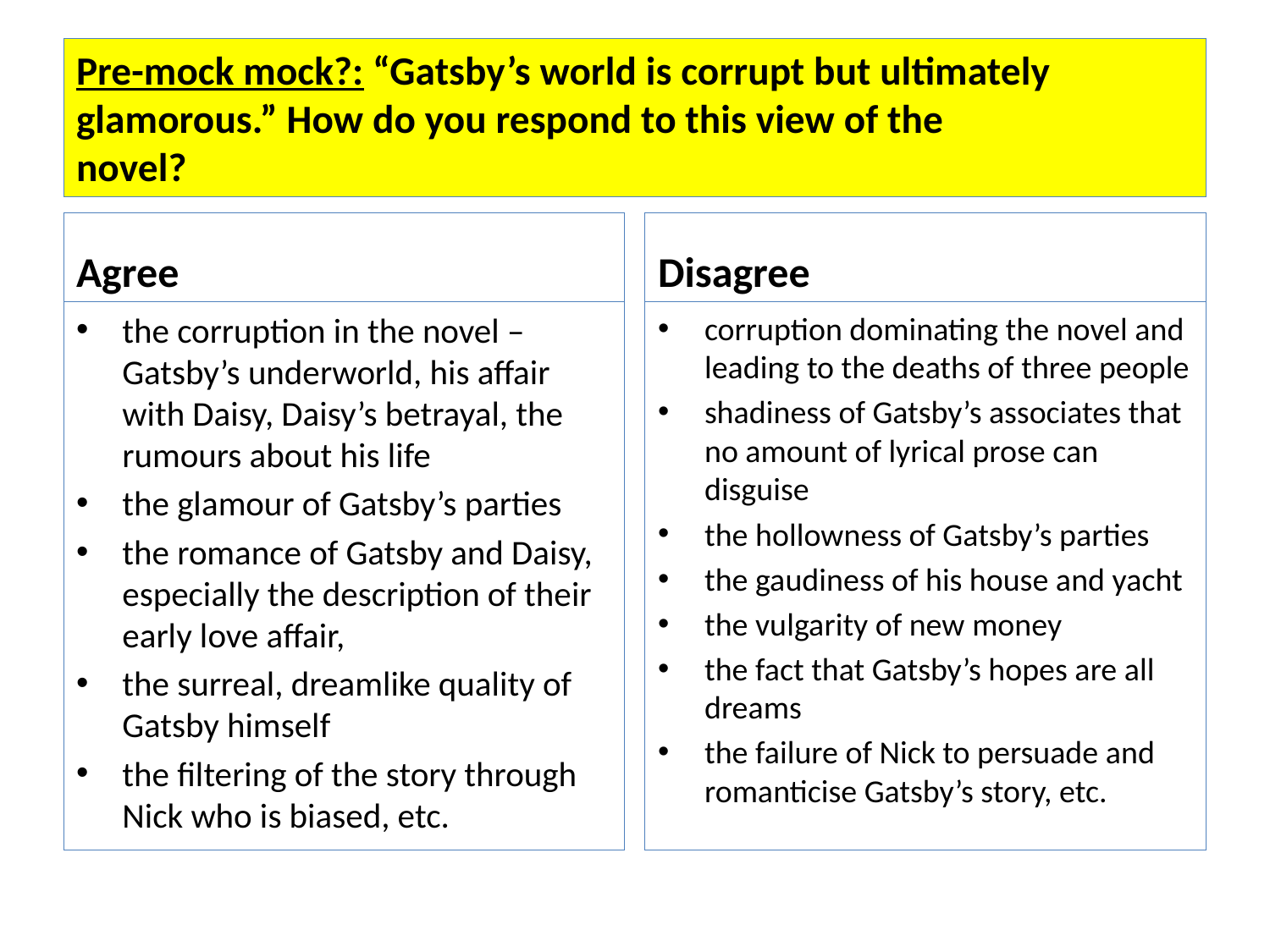

# Pre-mock mock?: “Gatsby’s world is corrupt but ultimately glamorous.” How do you respond to this view of the novel?
Agree
Disagree
the corruption in the novel – Gatsby’s underworld, his affair with Daisy, Daisy’s betrayal, the rumours about his life
the glamour of Gatsby’s parties
the romance of Gatsby and Daisy, especially the description of their early love affair,
the surreal, dreamlike quality of Gatsby himself
the filtering of the story through Nick who is biased, etc.
corruption dominating the novel and leading to the deaths of three people
shadiness of Gatsby’s associates that no amount of lyrical prose can disguise
the hollowness of Gatsby’s parties
the gaudiness of his house and yacht
the vulgarity of new money
the fact that Gatsby’s hopes are all dreams
the failure of Nick to persuade and romanticise Gatsby’s story, etc.